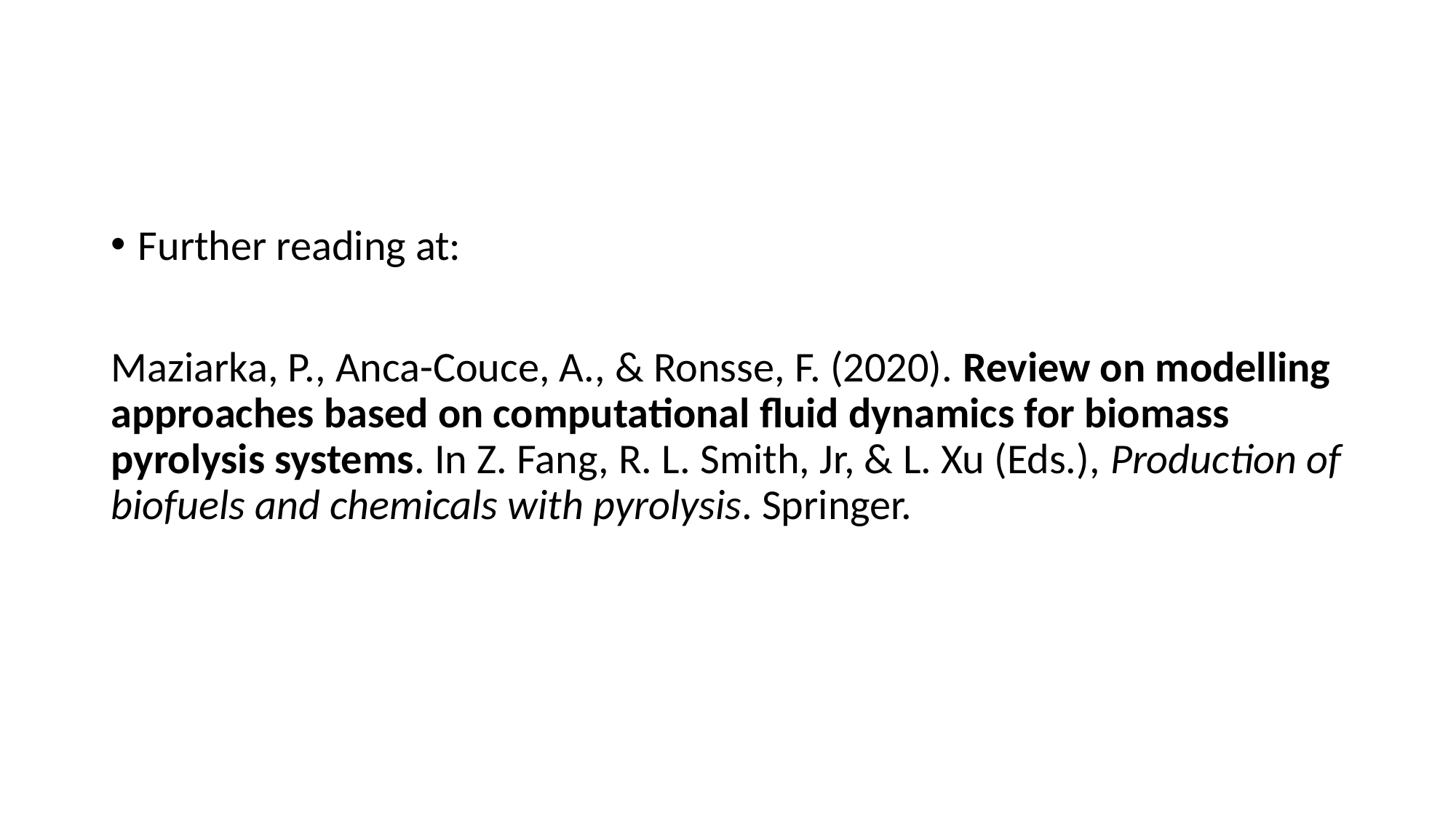

#
Further reading at:

Maziarka, P., Anca-Couce, A., & Ronsse, F. (2020). Review on modelling approaches based on computational fluid dynamics for biomass pyrolysis systems. In Z. Fang, R. L. Smith, Jr, & L. Xu (Eds.), Production of biofuels and chemicals with pyrolysis. Springer.